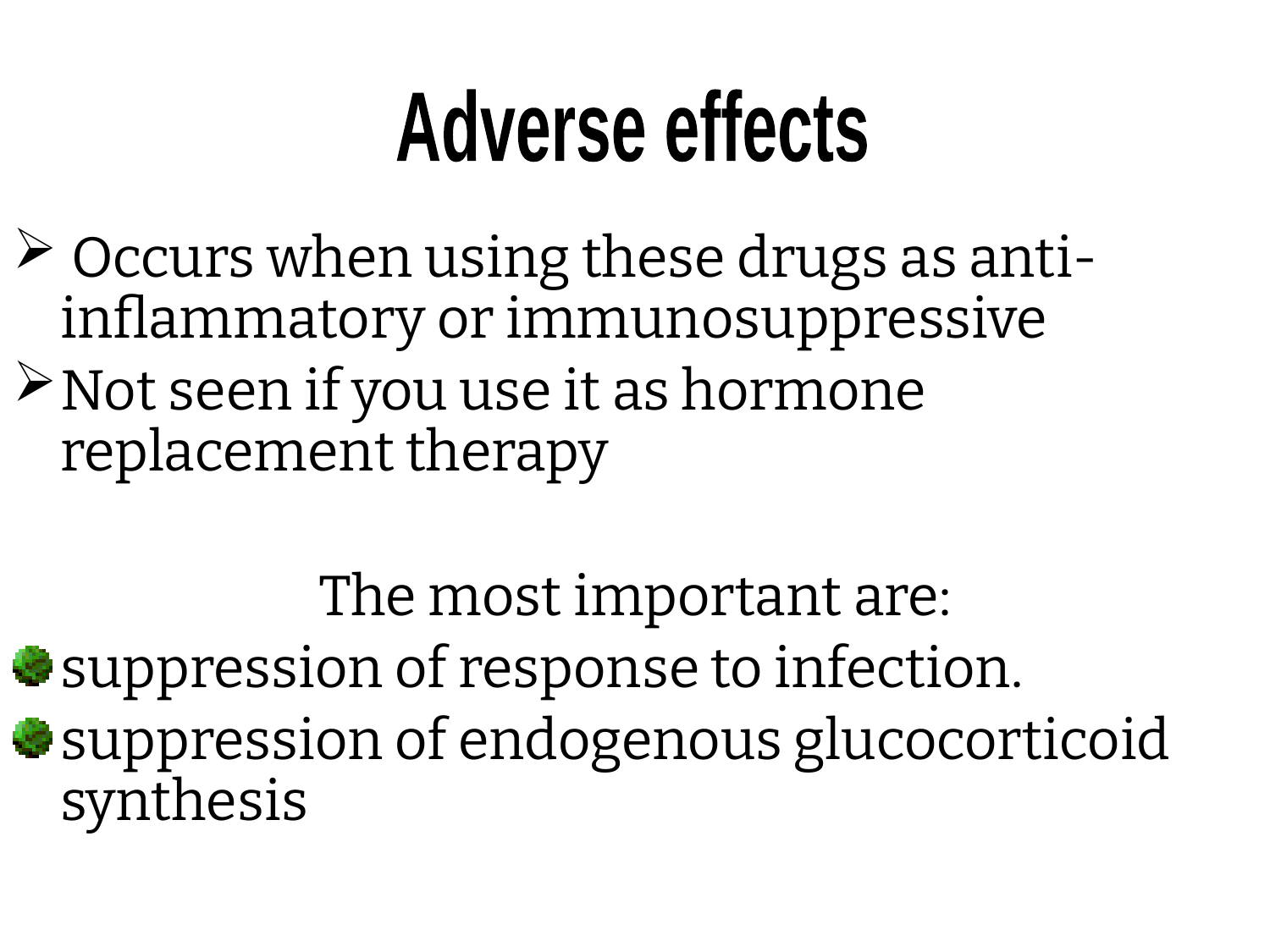

Adverse effects
 Occurs when using these drugs as anti-inflammatory or immunosuppressive
Not seen if you use it as hormone replacement therapy

The most important are:
suppression of response to infection.
suppression of endogenous glucocorticoid synthesis